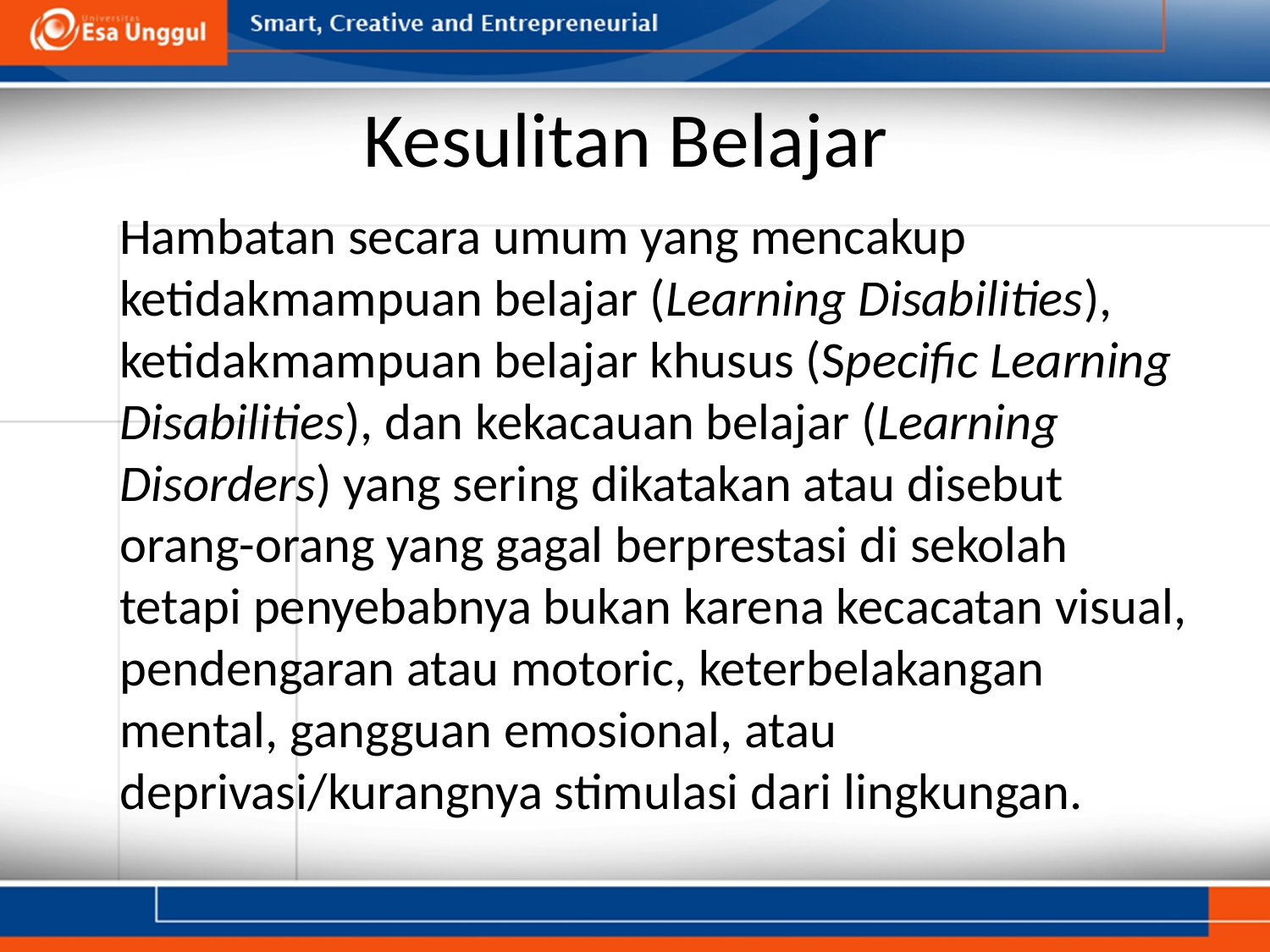

# Kesulitan Belajar
	Hambatan secara umum yang mencakup ketidakmampuan belajar (Learning Disabilities), ketidakmampuan belajar khusus (Specific Learning Disabilities), dan kekacauan belajar (Learning Disorders) yang sering dikatakan atau disebut orang-orang yang gagal berprestasi di sekolah tetapi penyebabnya bukan karena kecacatan visual, pendengaran atau motoric, keterbelakangan mental, gangguan emosional, atau deprivasi/kurangnya stimulasi dari lingkungan.